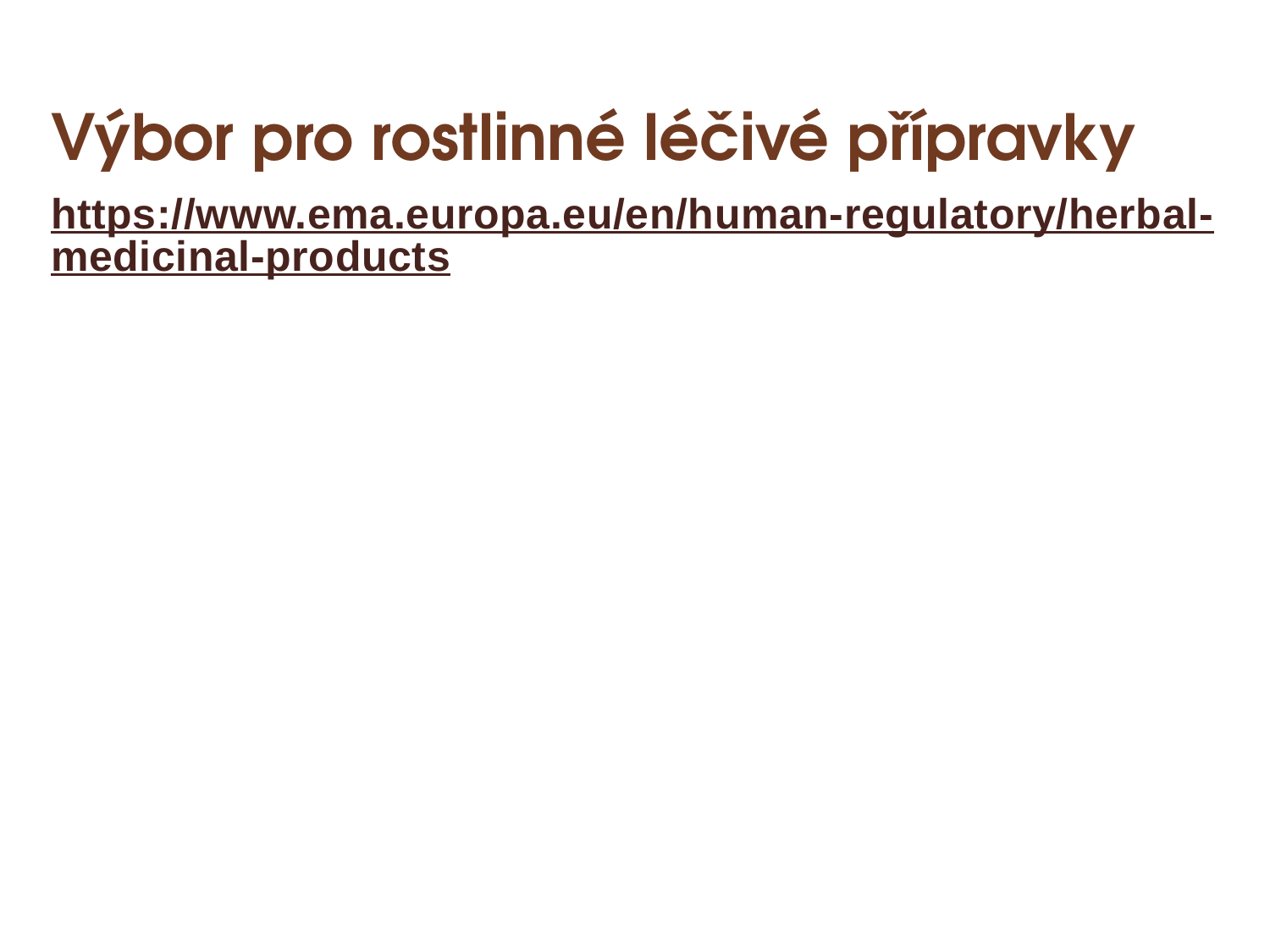

# Výbor pro rostlinné léčivé přípravky
https://www.ema.europa.eu/en/human-regulatory/herbal-medicinal-products